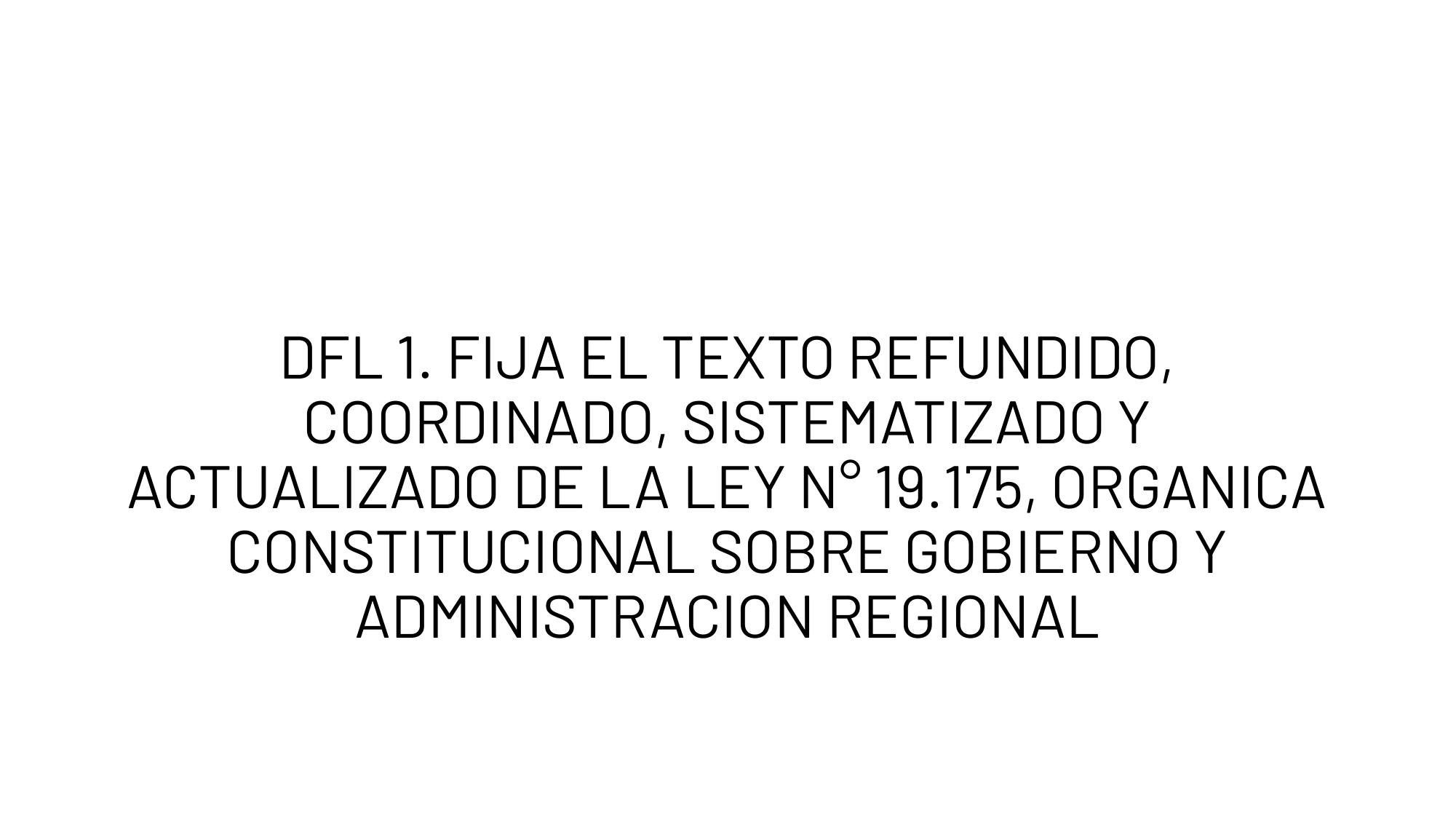

# DFL 1. FIJA EL TEXTO REFUNDIDO, COORDINADO, SISTEMATIZADO Y ACTUALIZADO DE LA LEY N° 19.175, ORGANICA CONSTITUCIONAL SOBRE GOBIERNO Y ADMINISTRACION REGIONAL